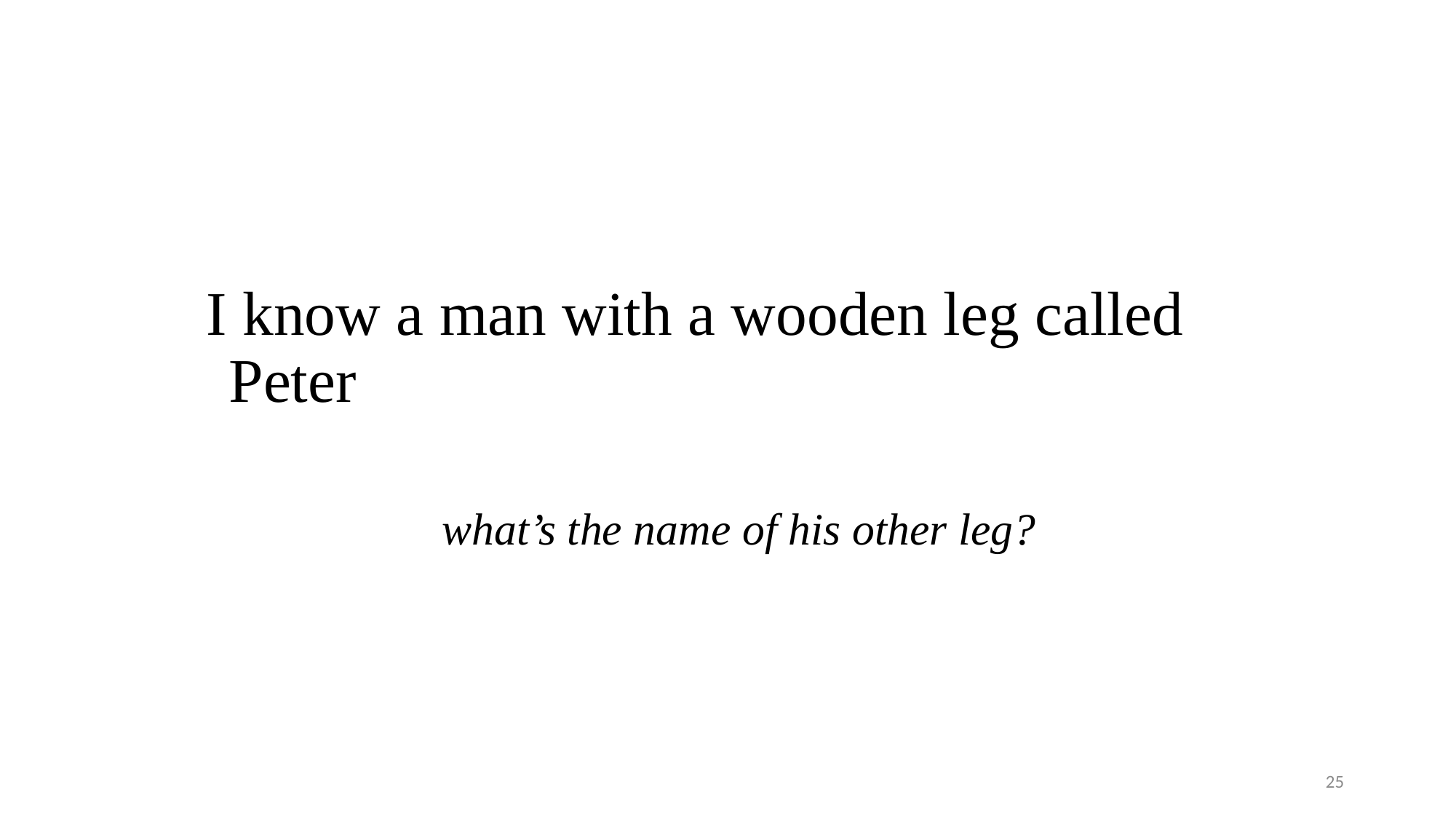

I know a man with a wooden leg called Peter

	what’s the name of his other leg?

25